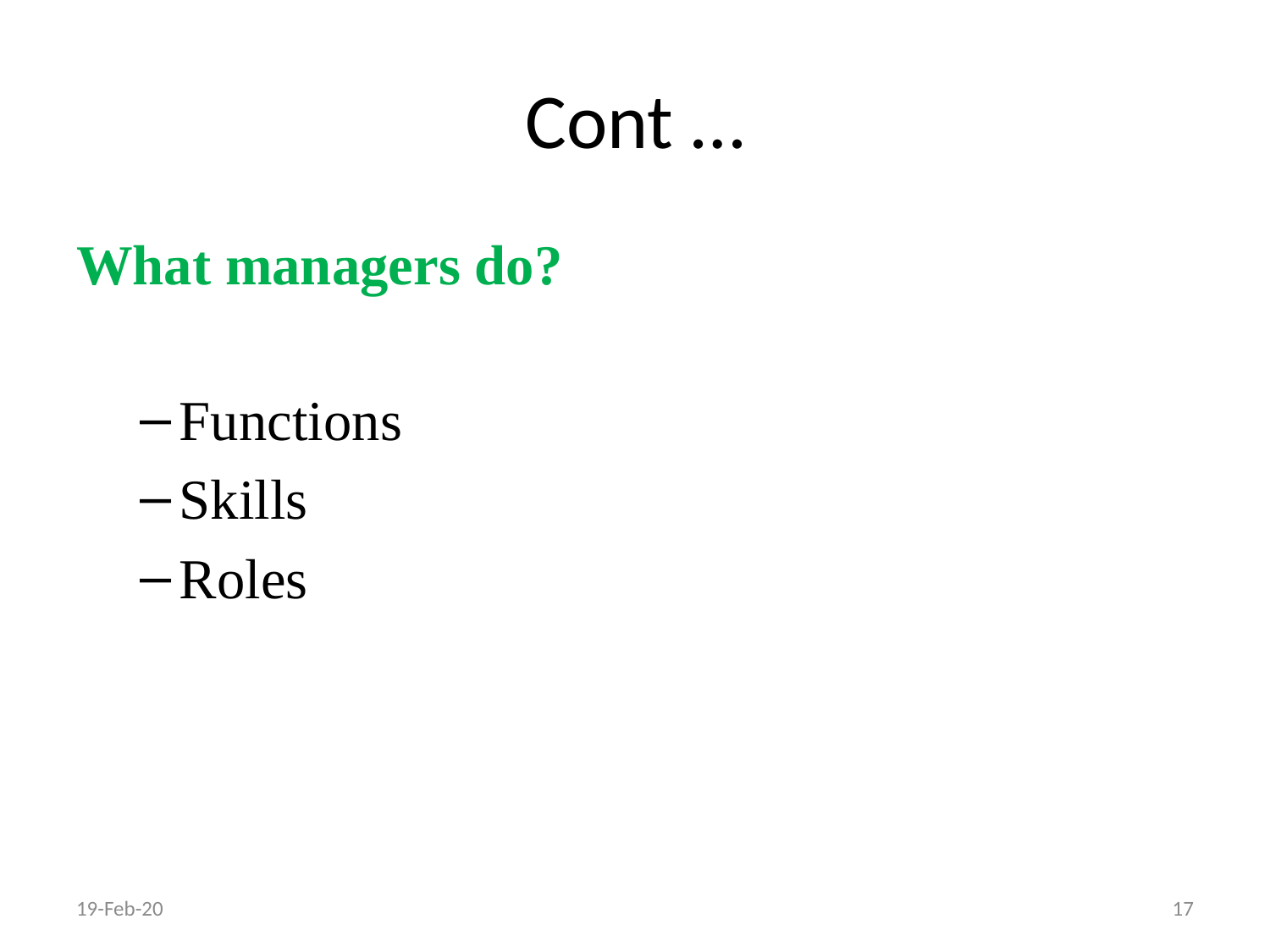

# Cont …
What managers do?
Functions
Skills
Roles
19-Feb-20
17